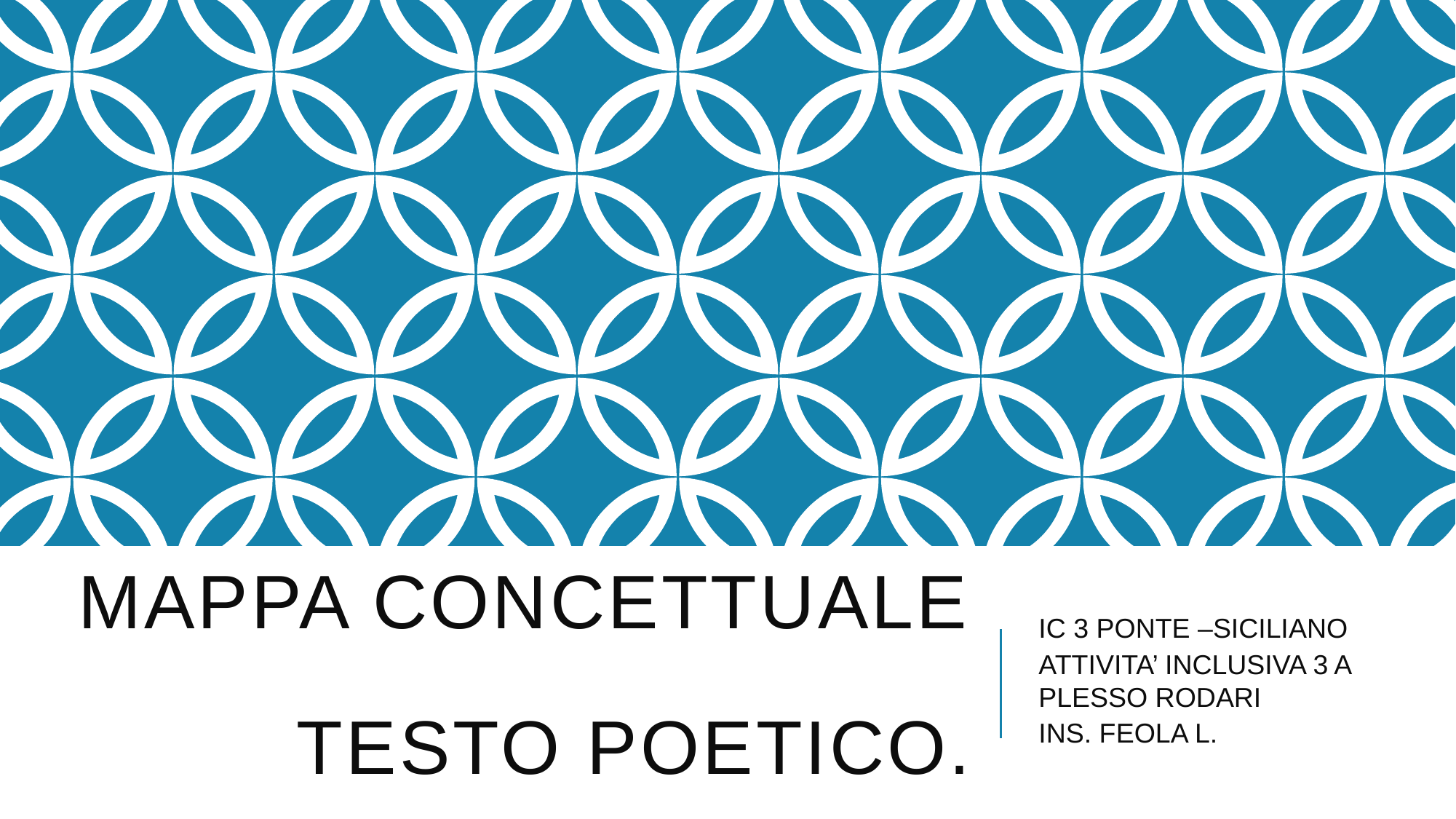

# Mappa concettuale testo poetico.
IC 3 PONTE –SICILIANO
ATTIVITA’ INCLUSIVA 3 A PLESSO RODARI
INS. FEOLA L.